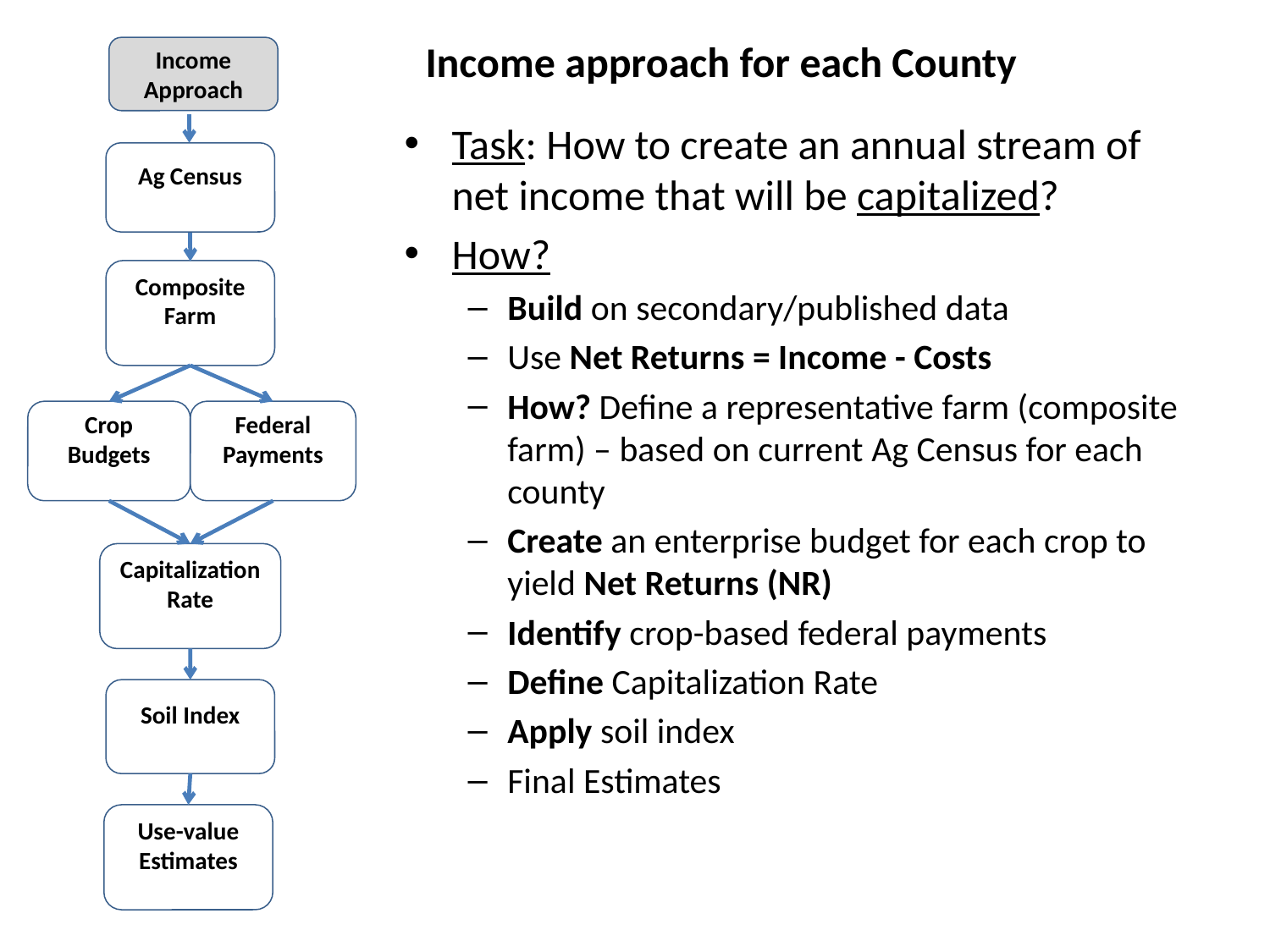

Income Approach
Ag Census

Composite Farm

Crop Budgets

Federal Payments

Capitalization Rate

Soil Index

Use-value Estimates

Income approach for each County

Task: How to create an annual stream of net income that will be capitalized?
How?
Build on secondary/published data
Use Net Returns = Income - Costs
How? Define a representative farm (composite farm) – based on current Ag Census for each county
Create an enterprise budget for each crop to yield Net Returns (NR)
Identify crop-based federal payments
Define Capitalization Rate
Apply soil index
Final Estimates